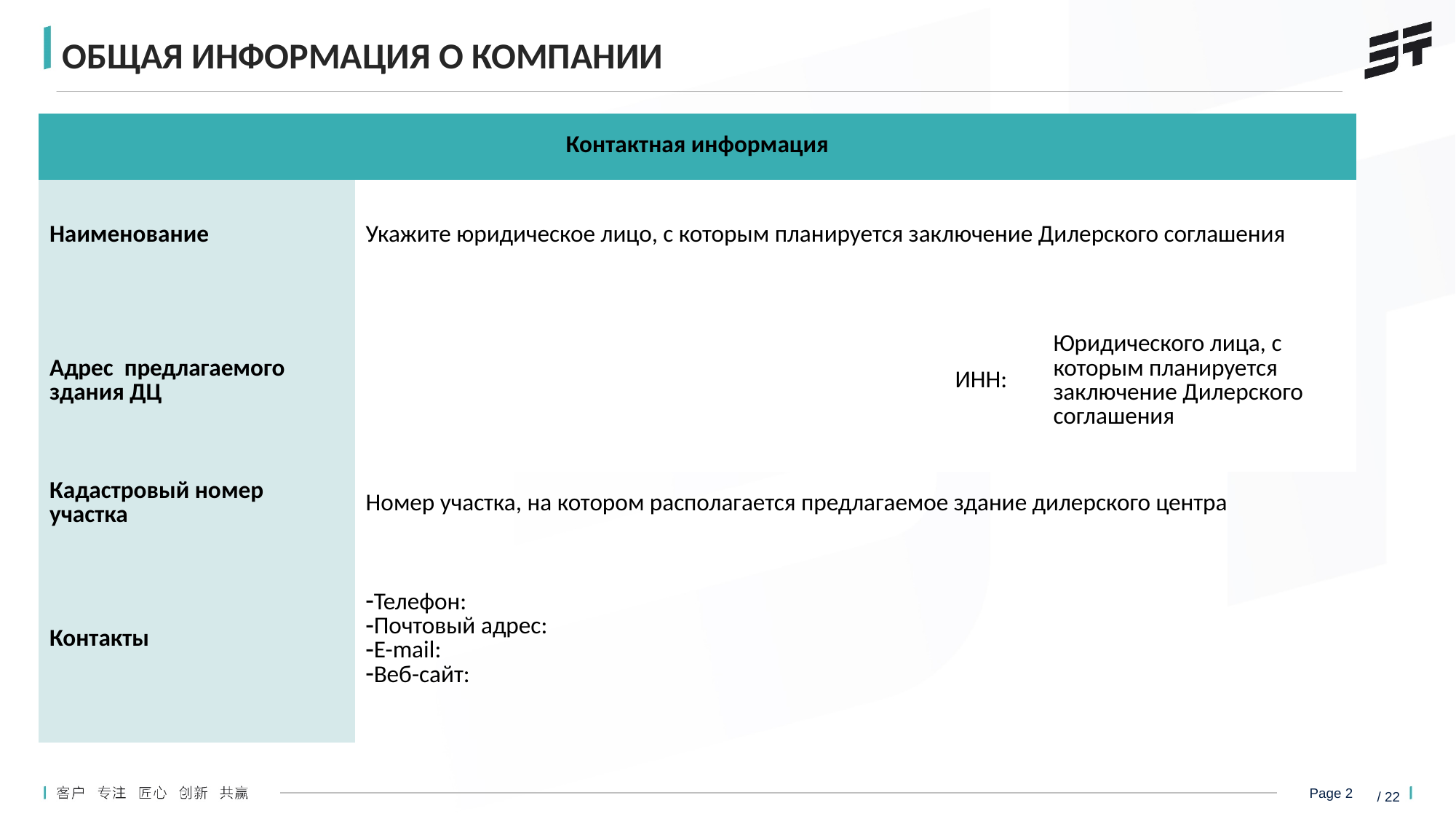

ОБЩАЯ ИНФОРМАЦИЯ О КОМПАНИИ
| Контактная информация |  |  |  |
| --- | --- | --- | --- |
| Наименование | Укажите юридическое лицо, с которым планируется заключение Дилерского соглашения |  |  |
| Адрес предлагаемого здания ДЦ |  | ИНН: | Юридического лица, с которым планируется заключение Дилерского соглашения |
| Кадастровый номер участка | Номер участка, на котором располагается предлагаемое здание дилерского центра |  |  |
| Контакты | Телефон: Почтовый адрес: E-mail: Веб-сайт: |  |  |